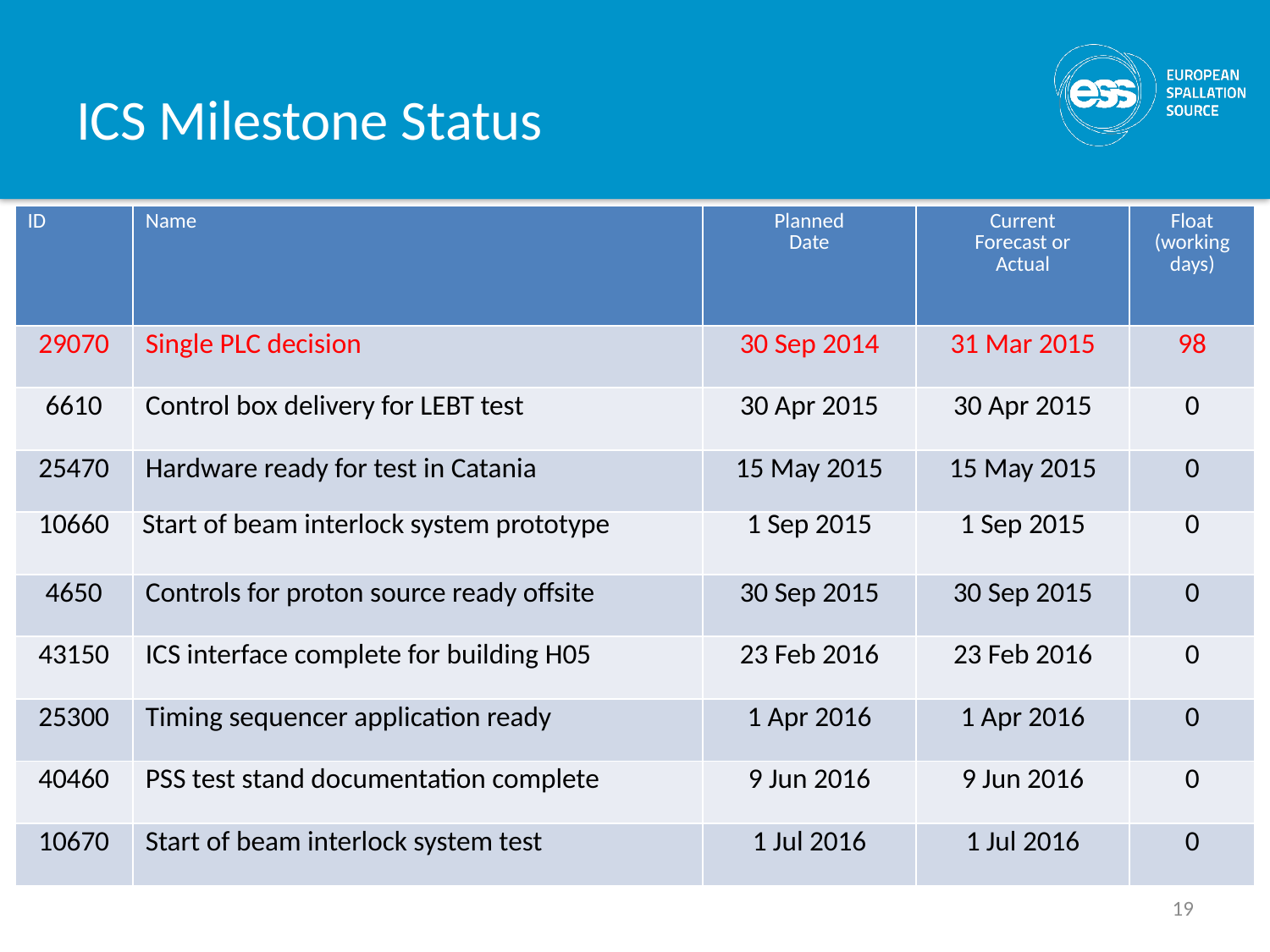

# ICS Milestone Status
| ID | Name | Planned Date | Current Forecast or Actual | Float (working days) |
| --- | --- | --- | --- | --- |
| 29070 | Single PLC decision | 30 Sep 2014 | 31 Mar 2015 | 98 |
| 6610 | Control box delivery for LEBT test | 30 Apr 2015 | 30 Apr 2015 | 0 |
| 25470 | Hardware ready for test in Catania | 15 May 2015 | 15 May 2015 | 0 |
| 10660 | Start of beam interlock system prototype | 1 Sep 2015 | 1 Sep 2015 | 0 |
| 4650 | Controls for proton source ready offsite | 30 Sep 2015 | 30 Sep 2015 | 0 |
| 43150 | ICS interface complete for building H05 | 23 Feb 2016 | 23 Feb 2016 | 0 |
| 25300 | Timing sequencer application ready | 1 Apr 2016 | 1 Apr 2016 | 0 |
| 40460 | PSS test stand documentation complete | 9 Jun 2016 | 9 Jun 2016 | 0 |
| 10670 | Start of beam interlock system test | 1 Jul 2016 | 1 Jul 2016 | 0 |
19